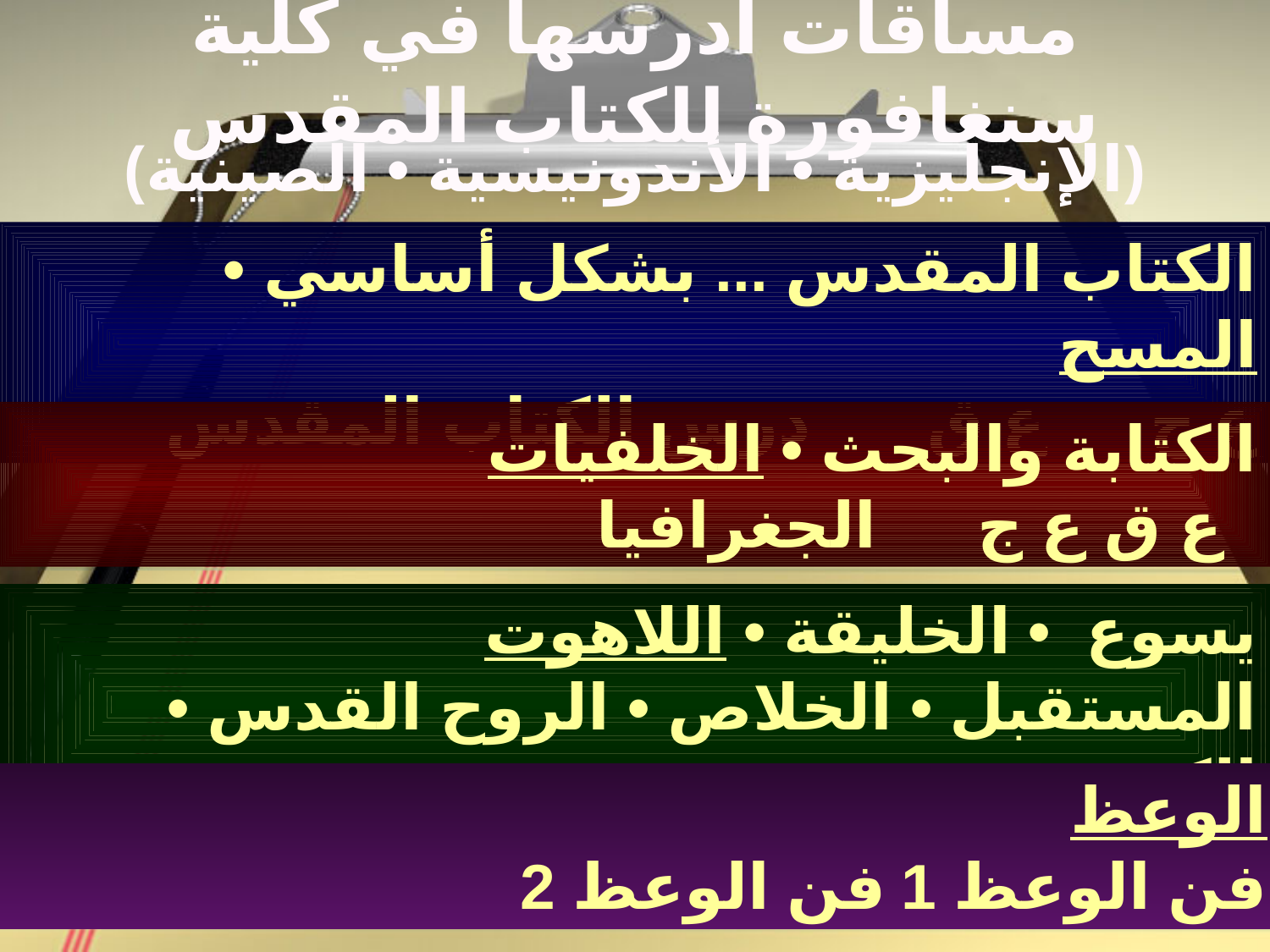

# مساقات أدرسها في كلية سنغافورة للكتاب المقدس
(الإنجليزية • الأندونيسية • الصينية)
الكتاب المقدس ... بشكل أساسي • المسح
	درس الكتاب المقدس	ع ج      ع ق
الكتابة والبحث • الخلفيات
		الجغرافيا	ع ج	  ع ق
يسوع  • الخليقة • اللاهوت
المستقبل • الخلاص • الروح القدس • الكنيسة
الوعظ
فن الوعظ 2	فن الوعظ 1